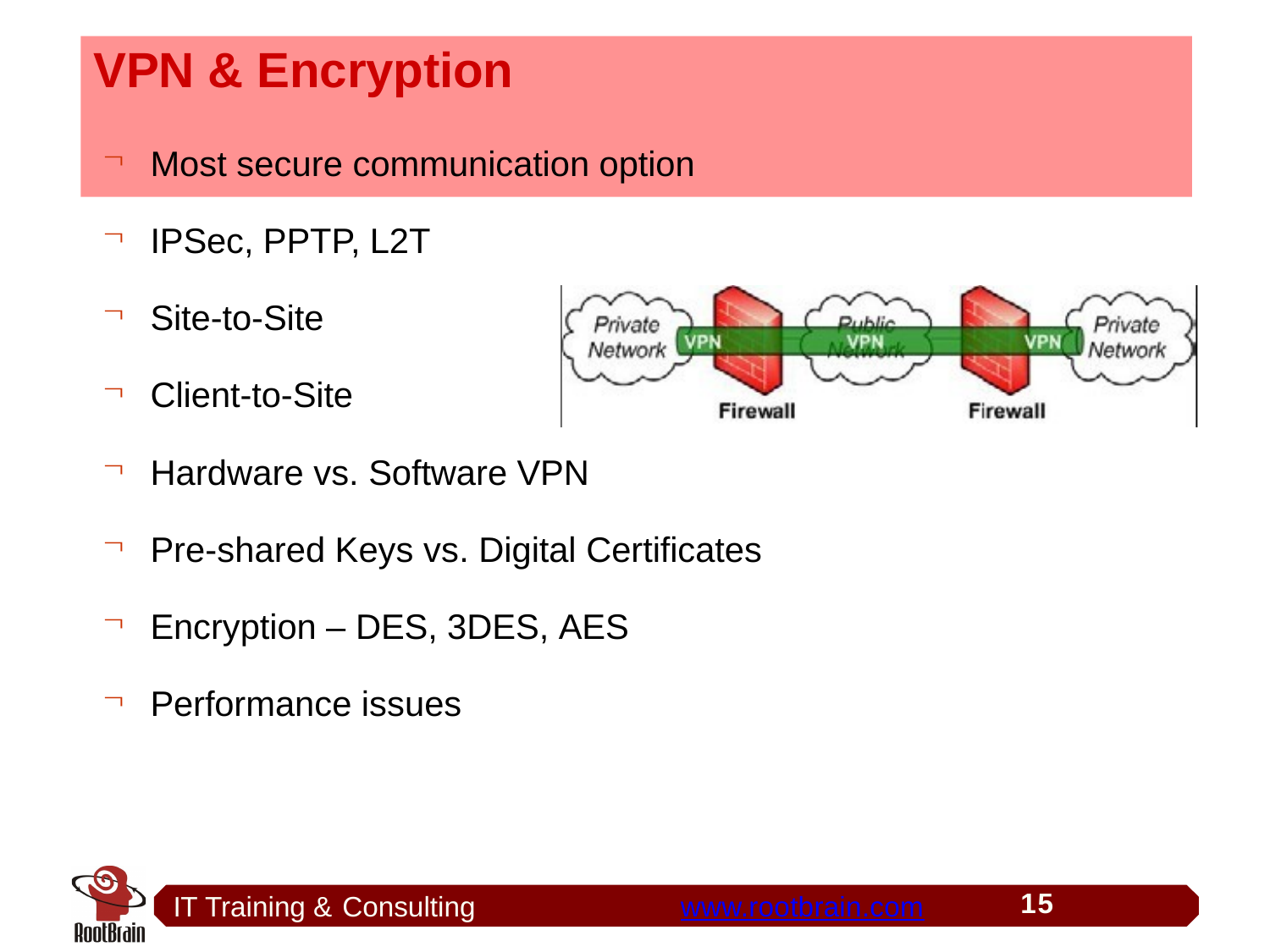

# VPN & Encryption
Most secure communication option
IPSec, PPTP, L2T
Site-to-Site
Client-to-Site
Hardware vs. Software VPN
Pre-shared Keys vs. Digital Certificates
Encryption – DES, 3DES, AES
Performance issues

15
IT Training & Consulting
www.rootbrain.com